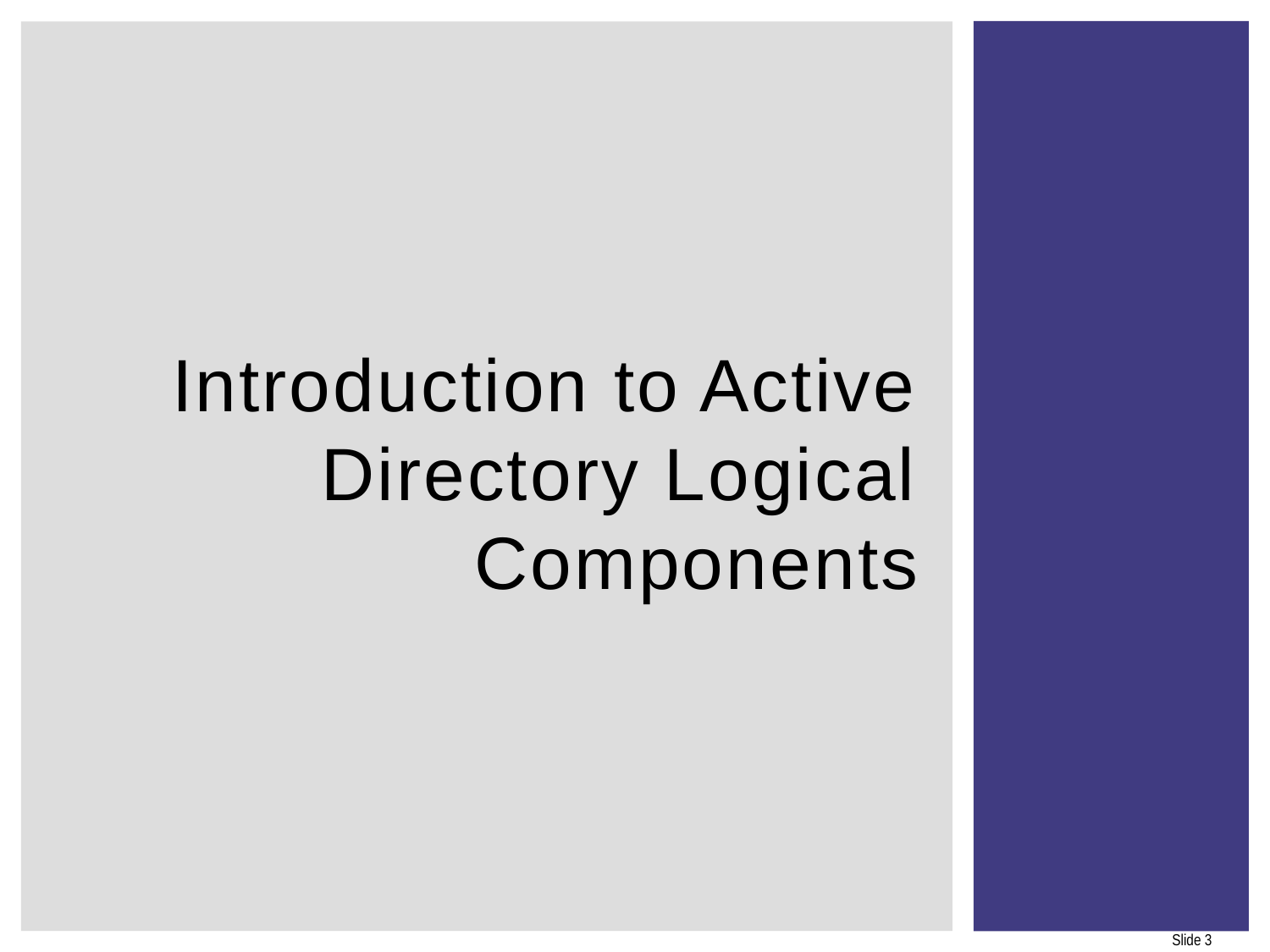

# Introduction to Active Directory Logical Components